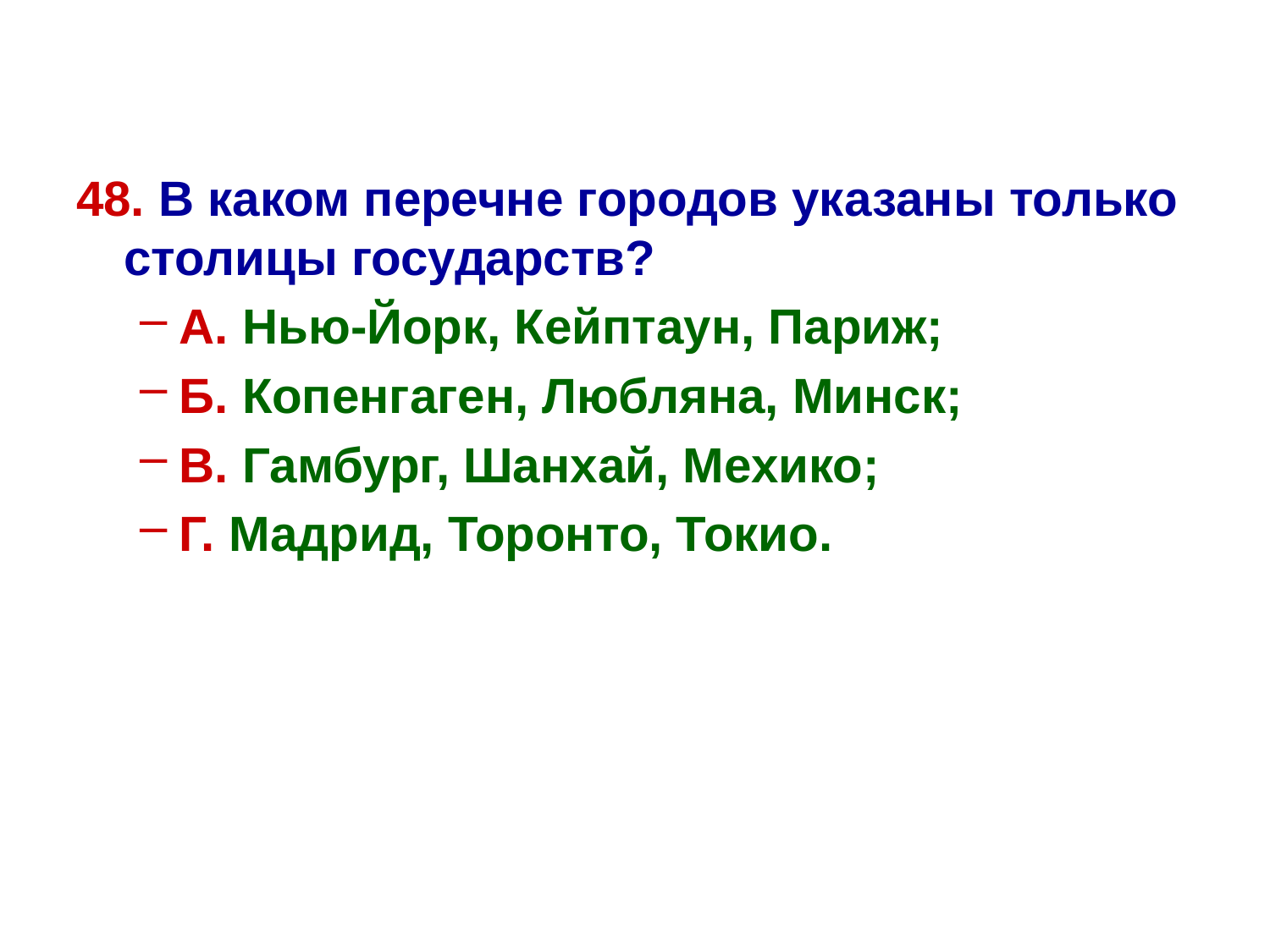

#
48. В каком перечне городов указаны только столицы государств?
А. Нью-Йорк, Кейптаун, Париж;
Б. Копенгаген, Любляна, Минск;
В. Гамбург, Шанхай, Мехико;
Г. Мадрид, Торонто, Токио.